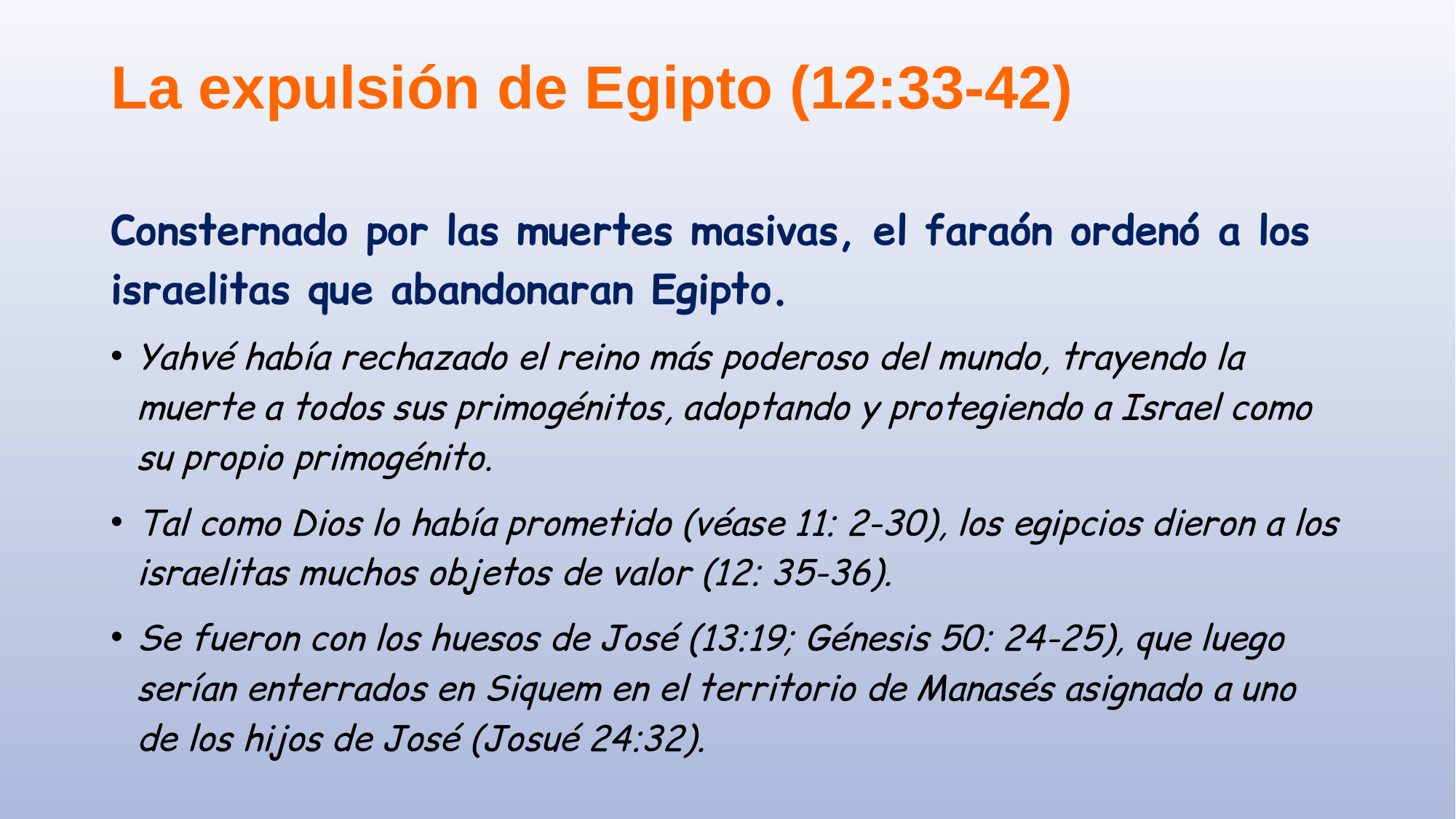

# La expulsión de Egipto (12:33-42)
Consternado por las muertes masivas, el faraón ordenó a los israelitas que abandonaran Egipto.
Yahvé había rechazado el reino más poderoso del mundo, trayendo la muerte a todos sus primogénitos, adoptando y protegiendo a Israel como su propio primogénito.
Tal como Dios lo había prometido (véase 11: 2-30), los egipcios dieron a los israelitas muchos objetos de valor (12: 35-36).
Se fueron con los huesos de José (13:19; Génesis 50: 24-25), que luego serían enterrados en Siquem en el territorio de Manasés asignado a uno de los hijos de José (Josué 24:32).
62